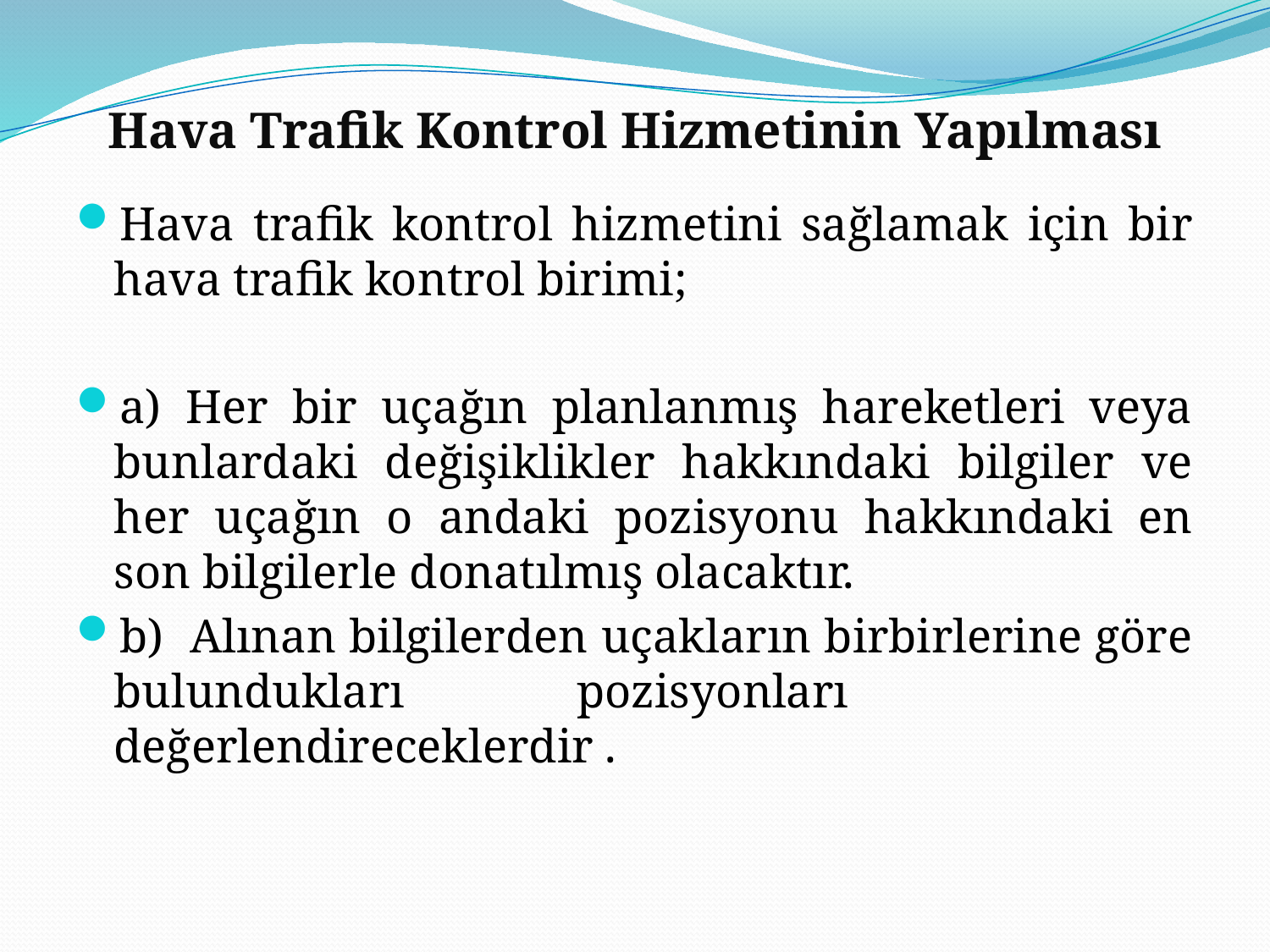

# Hava Trafik Kontrol Hizmetinin Yapılması
Hava trafik kontrol hizmetini sağlamak için bir hava trafik kontrol birimi;

a) Her bir uçağın planlanmış hareketleri veya bunlardaki değişiklikler hakkındaki bilgiler ve her uçağın o andaki pozisyonu hakkındaki en son bilgilerle donatılmış olacaktır.
b)  Alınan bilgilerden uçakların birbirlerine göre bulundukları pozisyonları   değerlendireceklerdir .